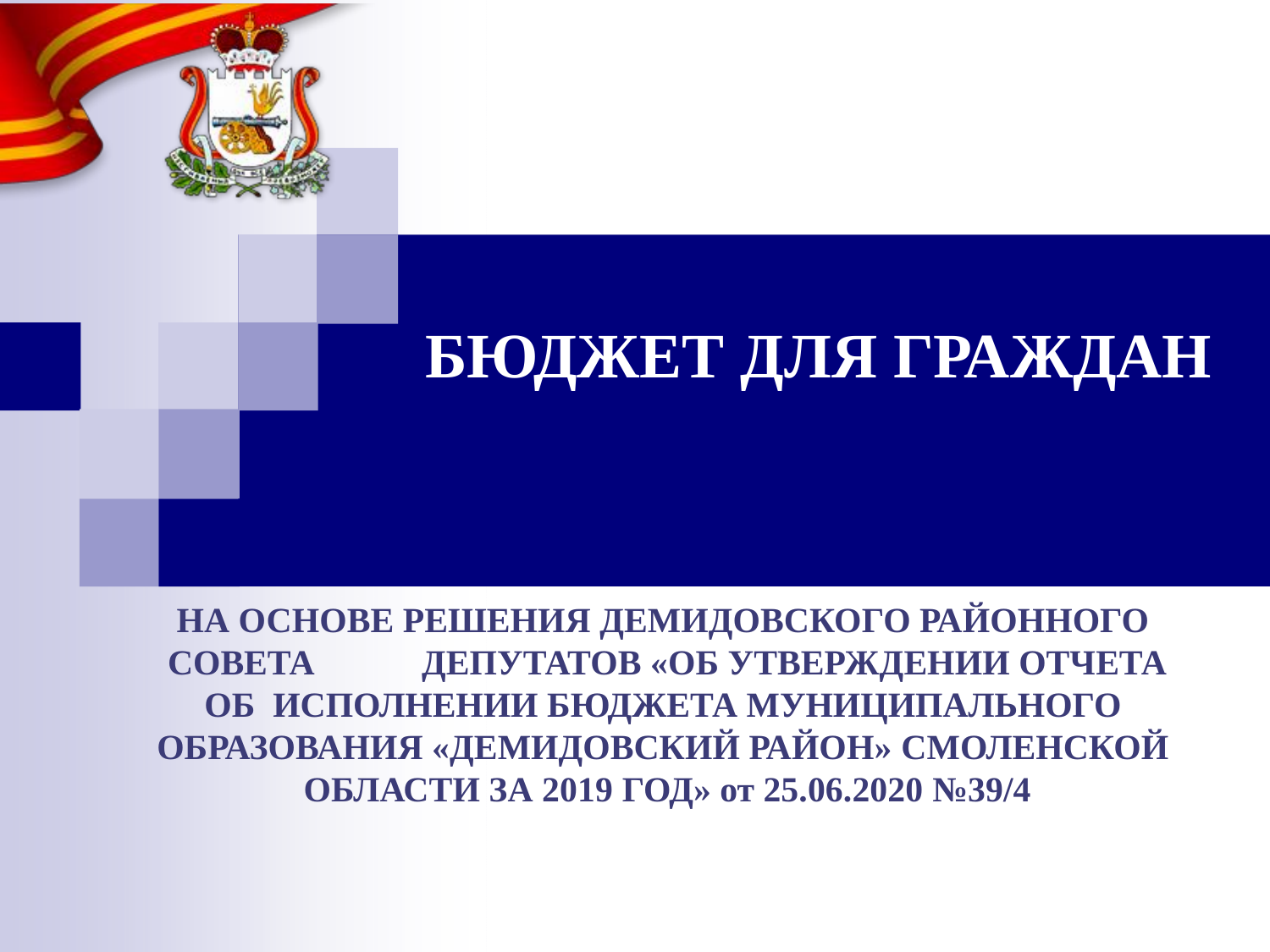

# БЮДЖЕТ ДЛЯ ГРАЖДАН

НА ОСНОВЕ РЕШЕНИЯ ДЕМИДОВСКОГО РАЙОННОГО  СОВЕТА	ДЕПУТАТОВ «ОБ УТВЕРЖДЕНИИ ОТЧЕТА ОБ  ИСПОЛНЕНИИ БЮДЖЕТА МУНИЦИПАЛЬНОГО  ОБРАЗОВАНИЯ «ДЕМИДОВСКИЙ РАЙОН» СМОЛЕНСКОЙ  ОБЛАСТИ ЗА 2019 ГОД» от 25.06.2020 №39/4